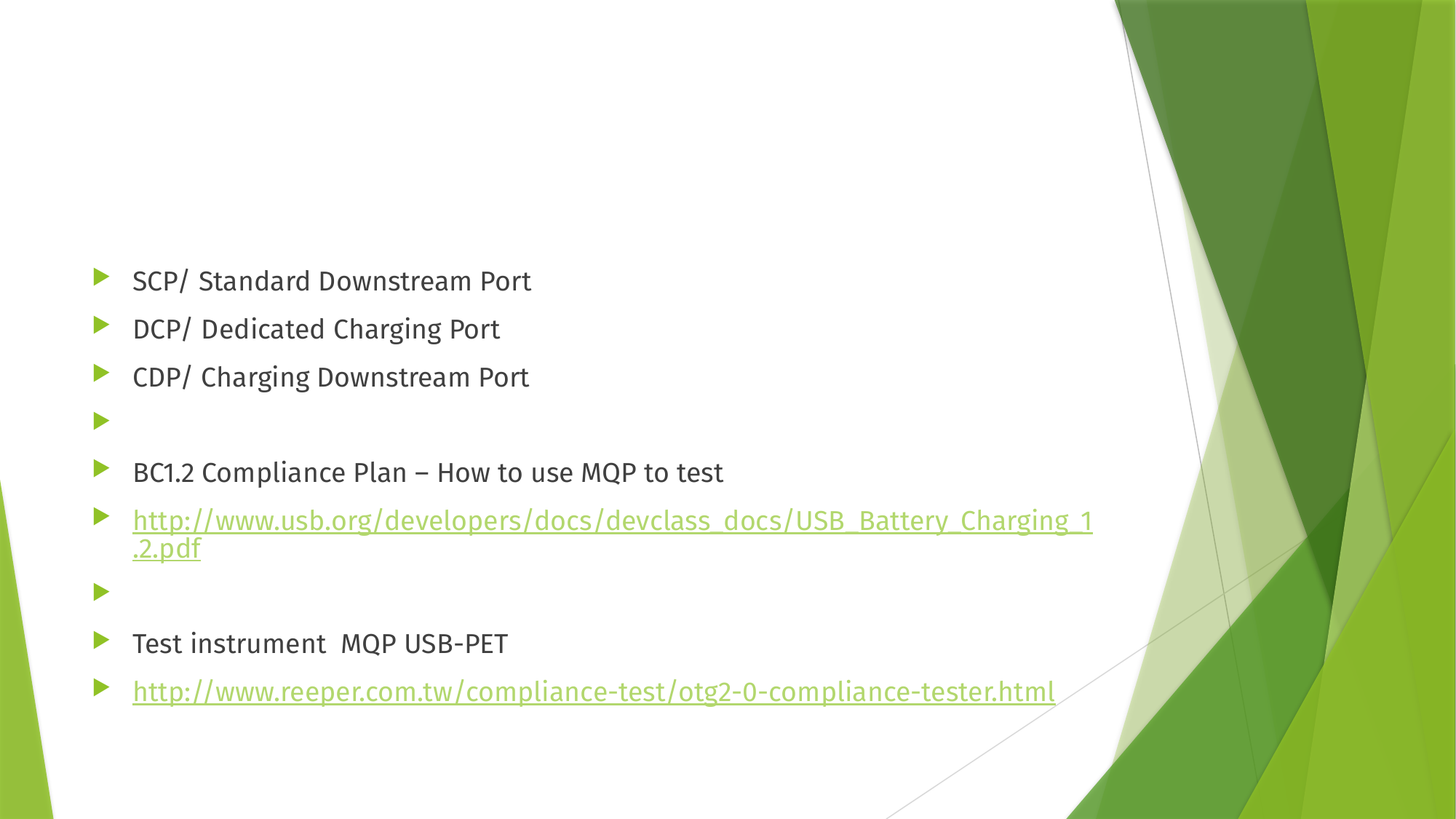

#
SCP/ Standard Downstream Port
DCP/ Dedicated Charging Port
CDP/ Charging Downstream Port

BC1.2 Compliance Plan – How to use MQP to test
http://www.usb.org/developers/docs/devclass_docs/USB_Battery_Charging_1.2.pdf

Test instrument  MQP USB-PET
http://www.reeper.com.tw/compliance-test/otg2-0-compliance-tester.html